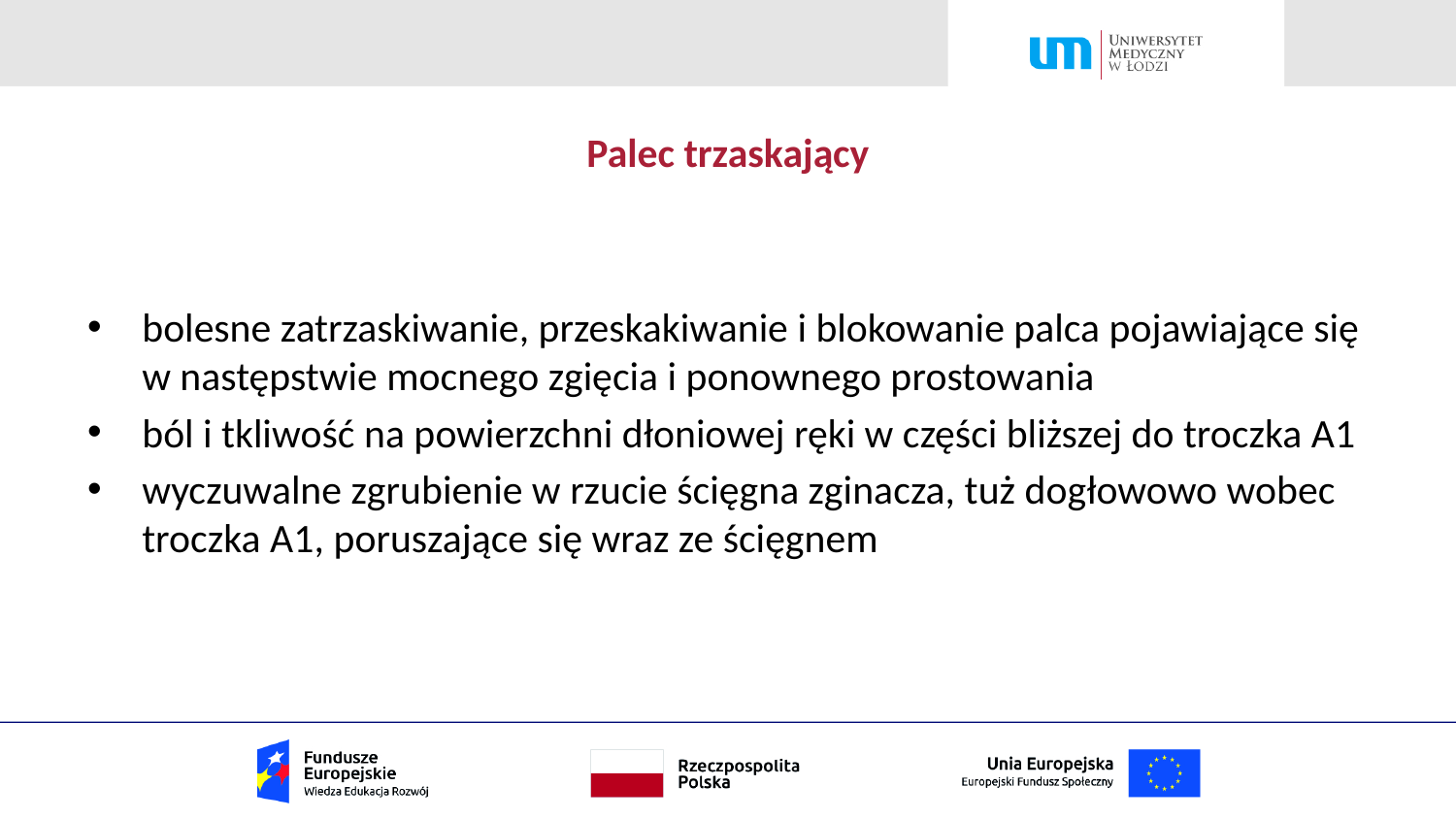

# Palec trzaskający
bolesne zatrzaskiwanie, przeskakiwanie i blokowanie palca pojawiające się w następstwie mocnego zgięcia i ponownego prostowania
ból i tkliwość na powierzchni dłoniowej ręki w części bliższej do troczka A1
wyczuwalne zgrubienie w rzucie ścięgna zginacza, tuż dogłowowo wobec troczka A1, poruszające się wraz ze ścięgnem